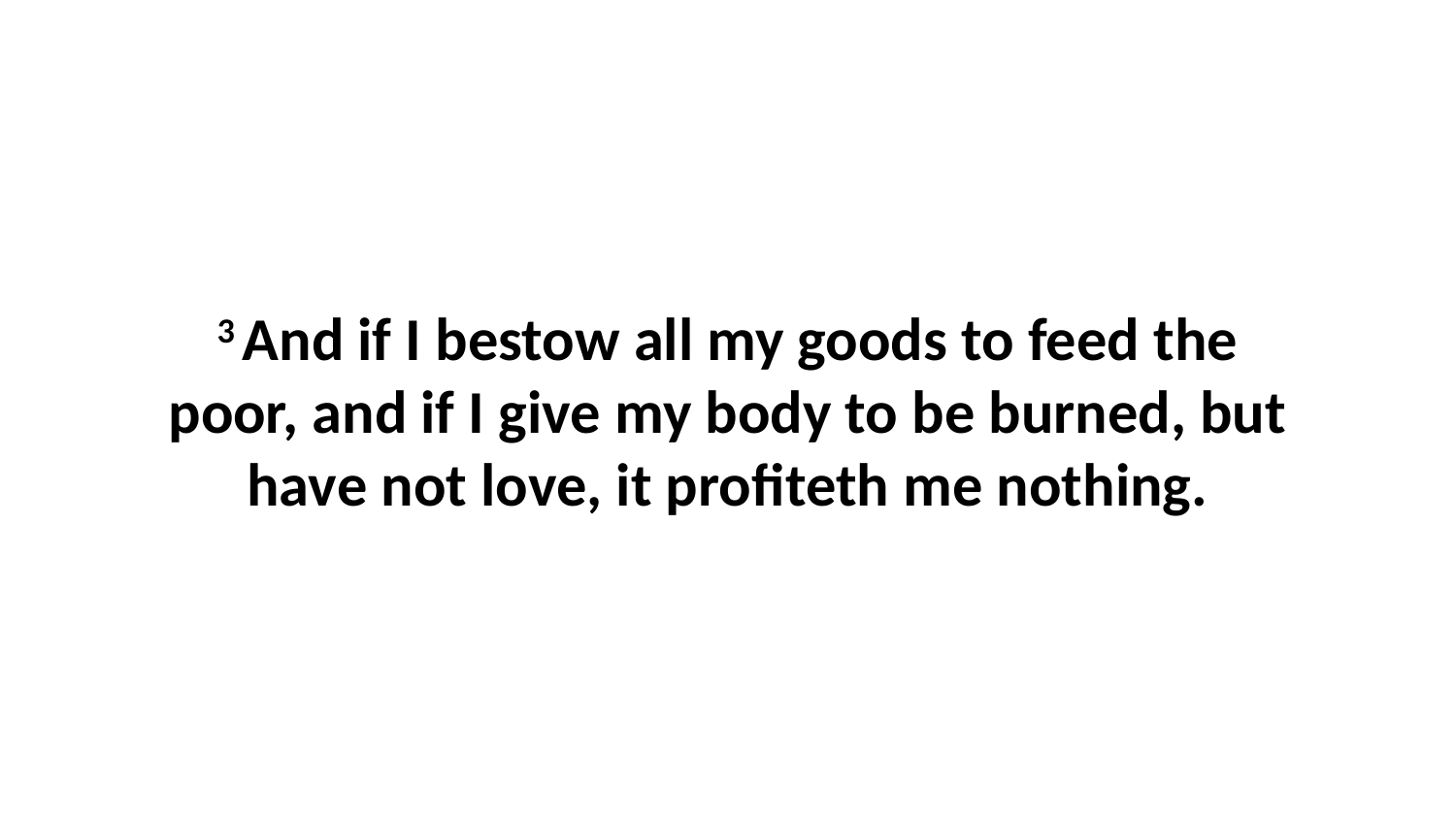

3 And if I bestow all my goods to feed the poor, and if I give my body to be burned, but have not love, it profiteth me nothing.